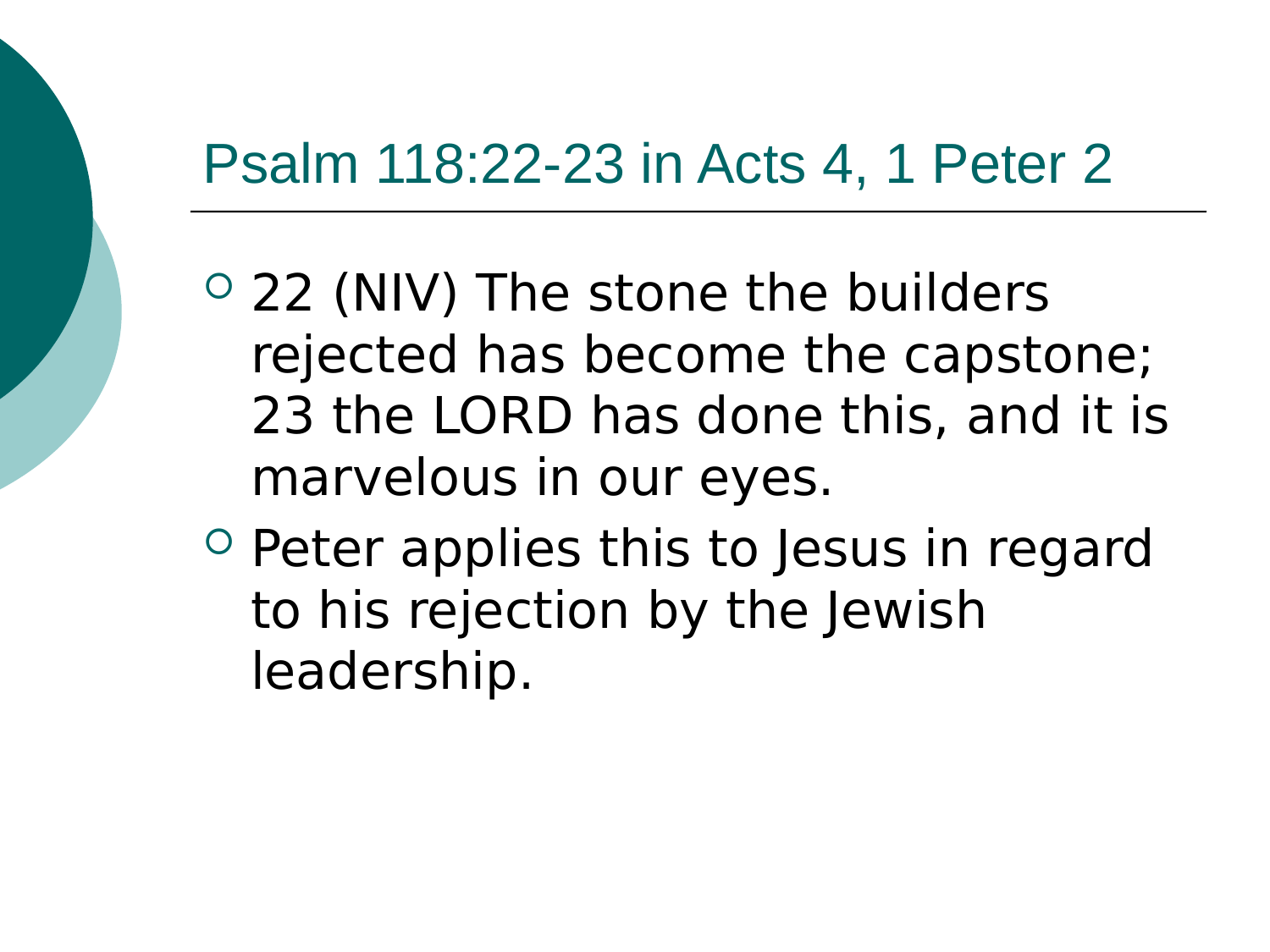

# Psalm 118:22-23 in Acts 4, 1 Peter 2
22 (NIV) The stone the builders rejected has become the capstone; 23 the LORD has done this, and it is marvelous in our eyes.
Peter applies this to Jesus in regard to his rejection by the Jewish leadership.